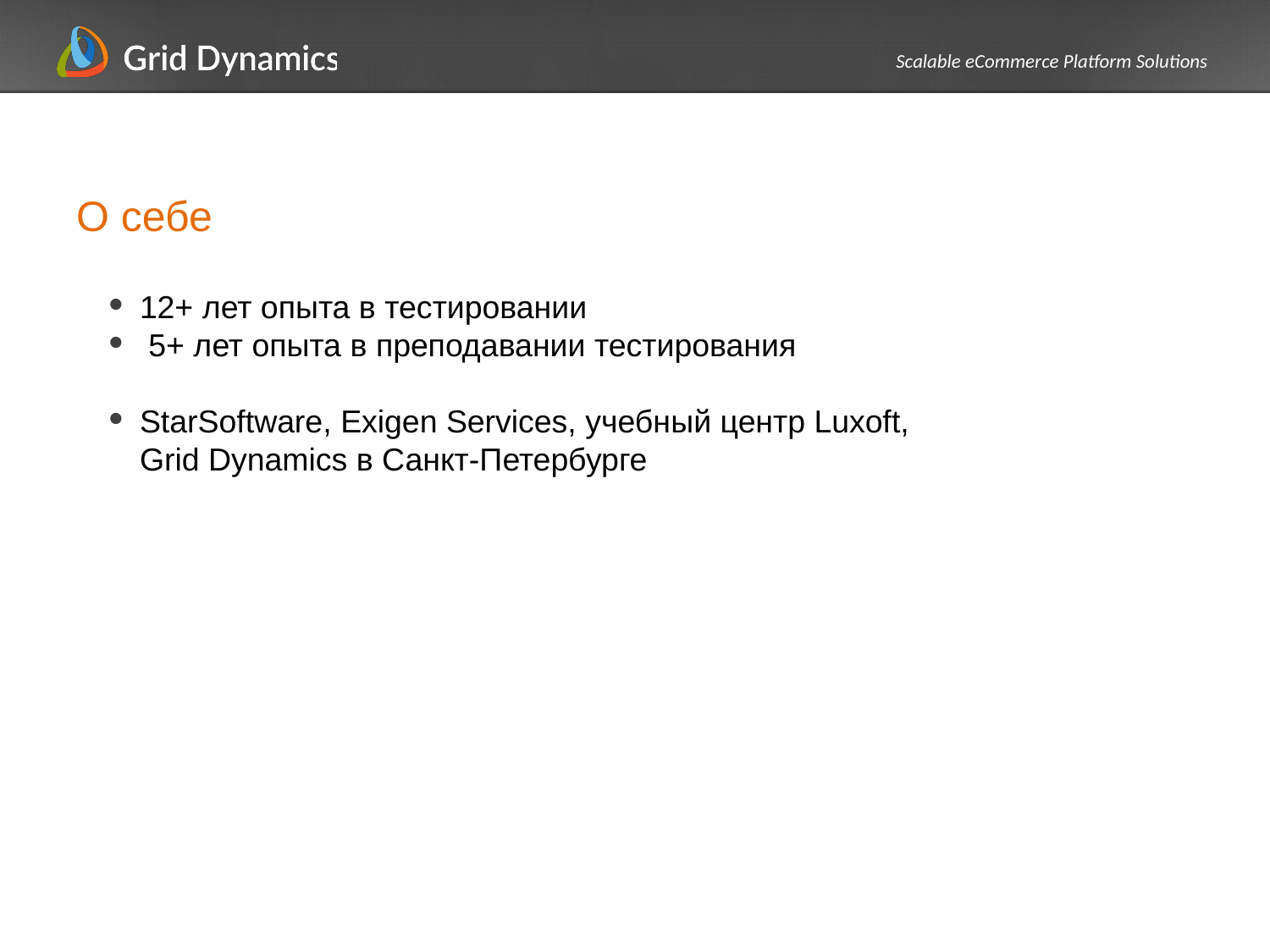

# О себе
12+ лет опыта в тестировании
 5+ лет опыта в преподавании тестирования

StarSoftware, Exigen Services, учебный центр Luxoft, Grid Dynamics в Санкт-Петербурге